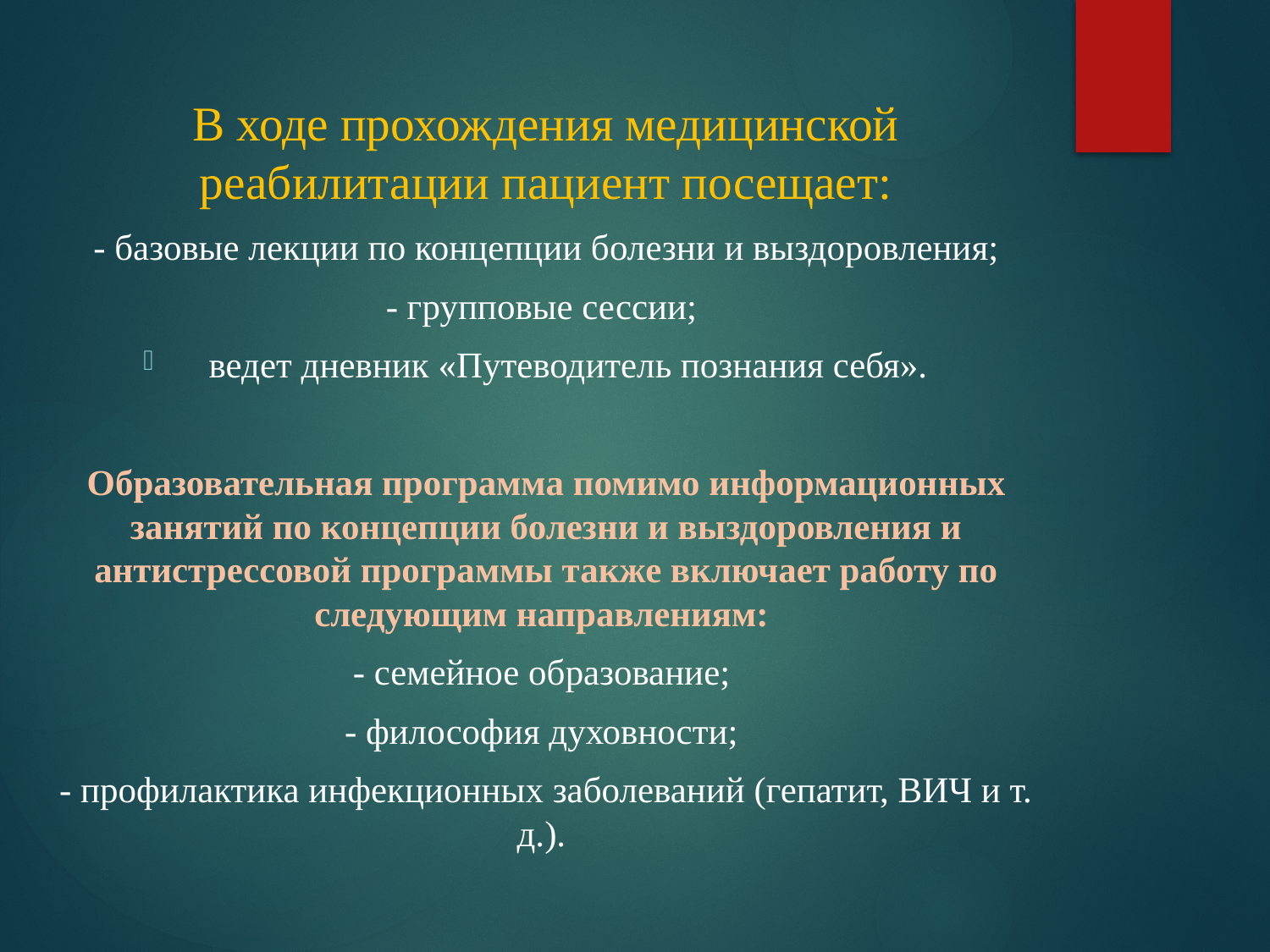

В ходе прохождения медицинской реабилитации пациент посещает:
- базовые лекции по концепции болезни и выздоровления;
- групповые сессии;
ведет дневник «Путеводитель познания себя».

Образовательная программа помимо информационных занятий по концепции болезни и выздоровления и антистрессовой программы также включает работу по следующим направлениям:
- семейное образование;
- философия духовности;
- профилактика инфекционных заболеваний (гепатит, ВИЧ и т. д.).